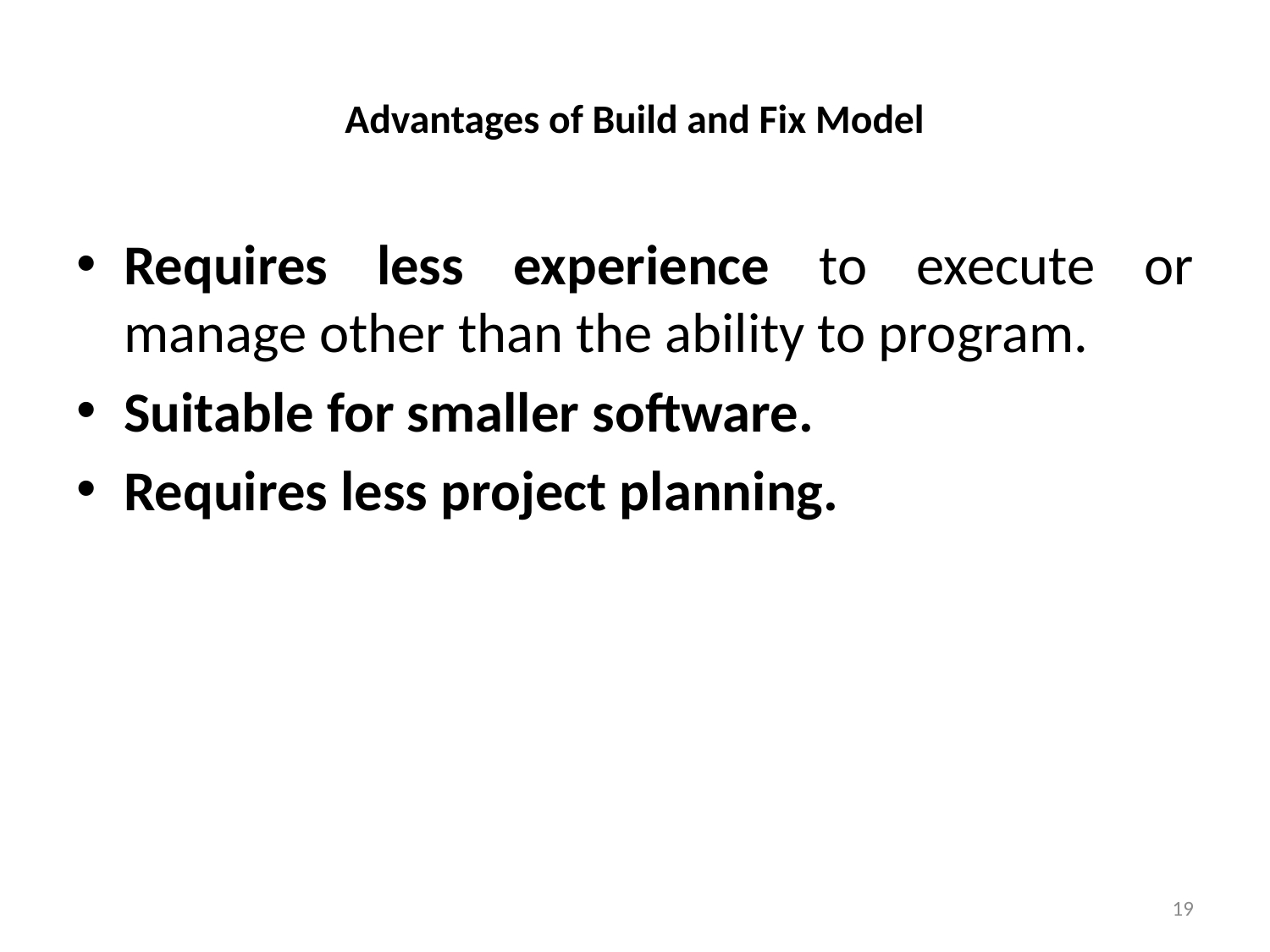

# Advantages of Build and Fix Model
Requires less experience to execute or manage other than the ability to program.
Suitable for smaller software.
Requires less project planning.

19